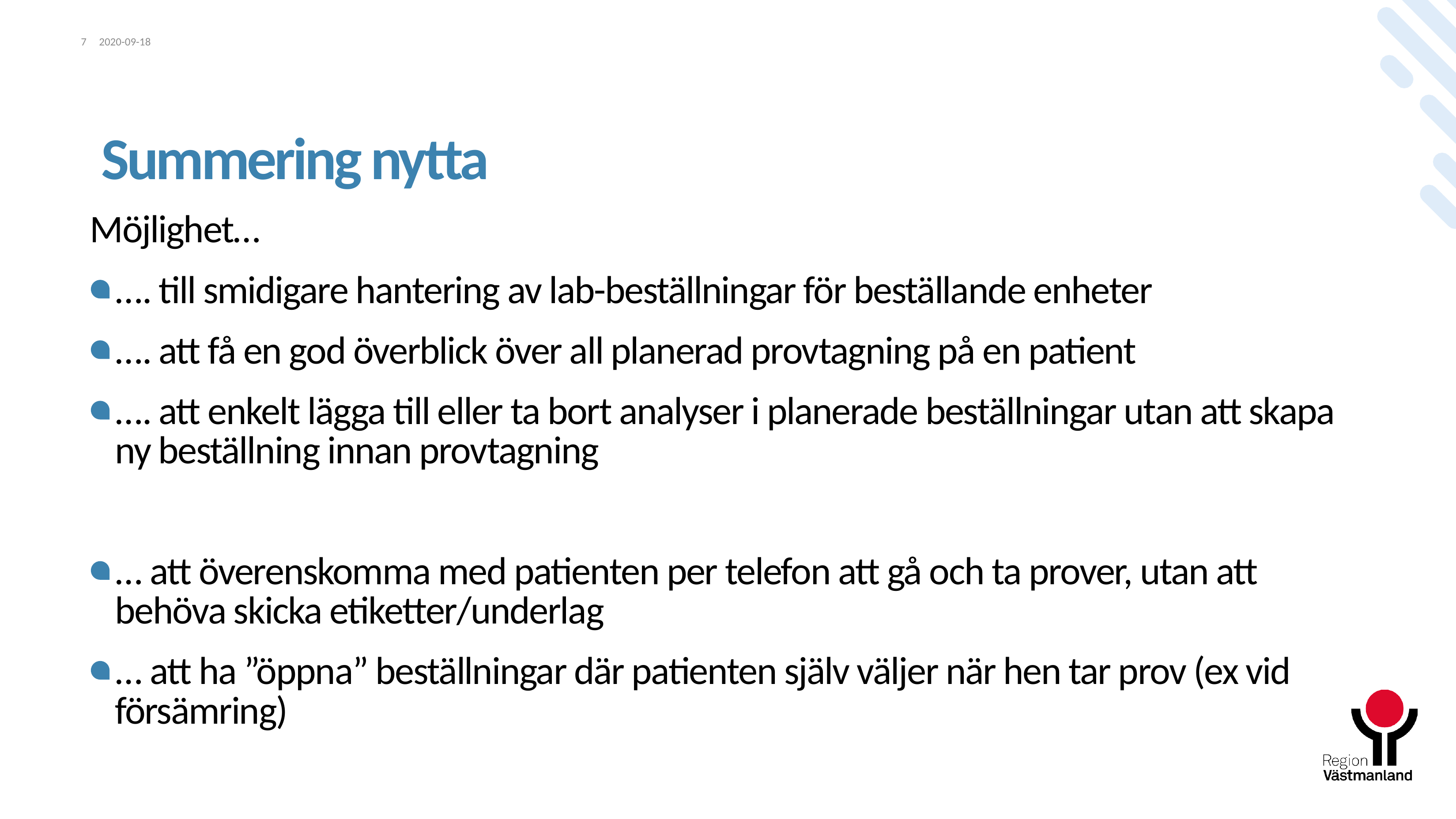

7
2020-09-18
# Summering nytta
Möjlighet…
…. till smidigare hantering av lab-beställningar för beställande enheter
…. att få en god överblick över all planerad provtagning på en patient
…. att enkelt lägga till eller ta bort analyser i planerade beställningar utan att skapa ny beställning innan provtagning

… att överenskomma med patienten per telefon att gå och ta prover, utan att behöva skicka etiketter/underlag
… att ha ”öppna” beställningar där patienten själv väljer när hen tar prov (ex vid försämring)